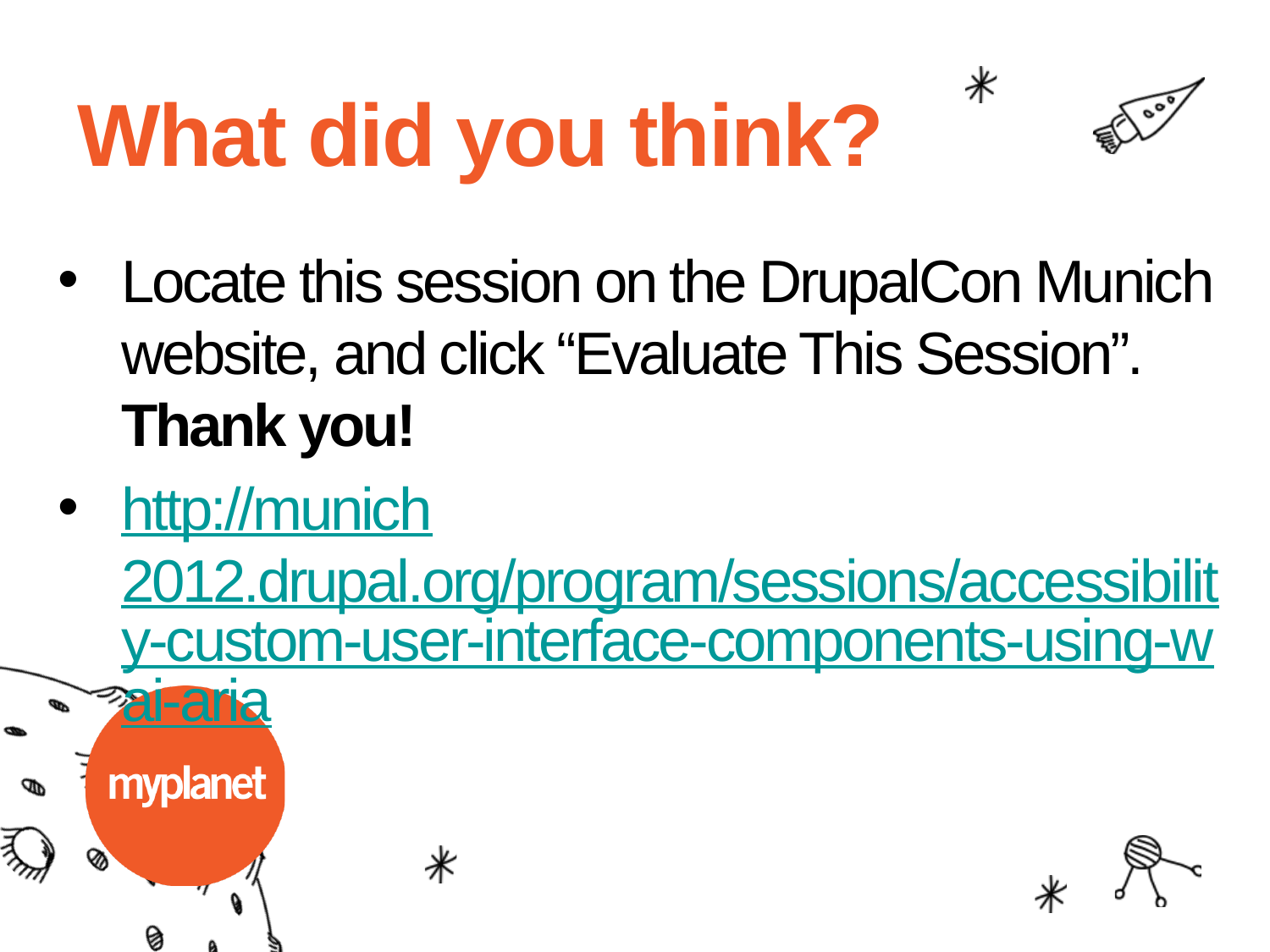

# What did you think?
Locate this session on the DrupalCon Munich website, and click “Evaluate This Session”. Thank you!
http://munich2012.drupal.org/program/sessions/accessibility-custom-user-interface-components-using-wai-aria